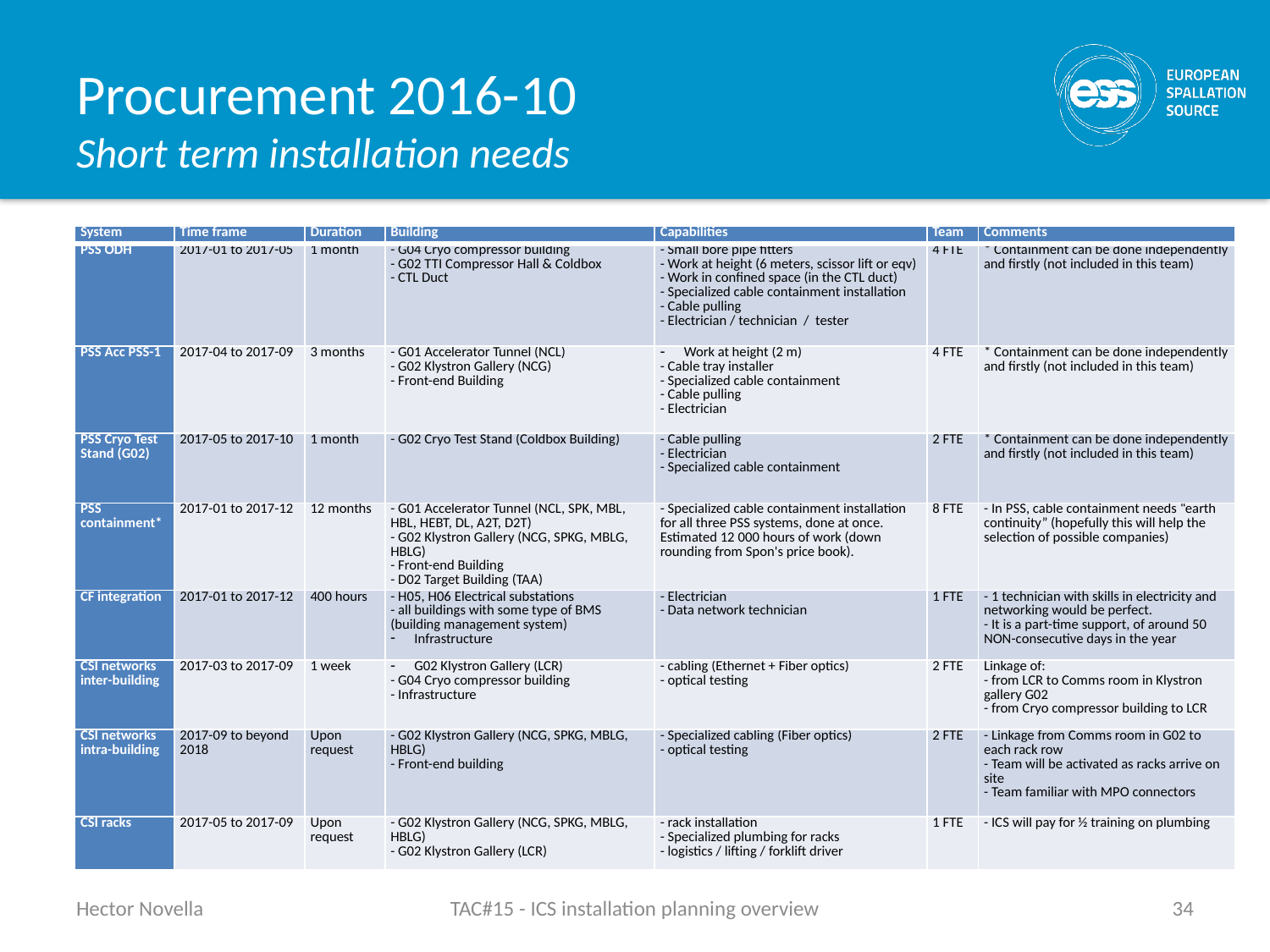

# Procurement 2016-10 Short term installation needs

| System | Time frame | Duration | Building | Capabilities | Team | Comments |
| --- | --- | --- | --- | --- | --- | --- |
| PSS ODH | 2017-01 to 2017-05 | 1 month | - G04 Cryo compressor building - G02 TTI Compressor Hall & Coldbox - CTL Duct | - Small bore pipe fitters - Work at height (6 meters, scissor lift or eqv) - Work in confined space (in the CTL duct) - Specialized cable containment installation - Cable pulling - Electrician / technician / tester | 4 FTE | \* Containment can be done independently and firstly (not included in this team) |
| PSS Acc PSS-1 | 2017-04 to 2017-09 | 3 months | - G01 Accelerator Tunnel (NCL) - G02 Klystron Gallery (NCG) - Front-end Building | Work at height (2 m) - Cable tray installer - Specialized cable containment - Cable pulling - Electrician | 4 FTE | \* Containment can be done independently and firstly (not included in this team) |
| PSS Cryo Test Stand (G02) | 2017-05 to 2017-10 | 1 month | - G02 Cryo Test Stand (Coldbox Building) | - Cable pulling - Electrician - Specialized cable containment | 2 FTE | \* Containment can be done independently and firstly (not included in this team) |
| PSS containment\* | 2017-01 to 2017-12 | 12 months | - G01 Accelerator Tunnel (NCL, SPK, MBL, HBL, HEBT, DL, A2T, D2T) - G02 Klystron Gallery (NCG, SPKG, MBLG, HBLG) - Front-end Building - D02 Target Building (TAA) | - Specialized cable containment installation for all three PSS systems, done at once.  Estimated 12 000 hours of work (down rounding from Spon's price book). | 8 FTE | - In PSS, cable containment needs “earth continuity” (hopefully this will help the selection of possible companies) |
| CF integration | 2017-01 to 2017-12 | 400 hours | - H05, H06 Electrical substations - all buildings with some type of BMS (building management system) Infrastructure | - Electrician - Data network technician | 1 FTE | - 1 technician with skills in electricity and networking would be perfect. - It is a part-time support, of around 50 NON-consecutive days in the year |
| CSI networks inter-building | 2017-03 to 2017-09 | 1 week | G02 Klystron Gallery (LCR) - G04 Cryo compressor building - Infrastructure | - cabling (Ethernet + Fiber optics) - optical testing | 2 FTE | Linkage of: - from LCR to Comms room in Klystron gallery G02 - from Cryo compressor building to LCR |
| CSI networks intra-building | 2017-09 to beyond 2018 | Upon request | - G02 Klystron Gallery (NCG, SPKG, MBLG, HBLG) - Front-end building | - Specialized cabling (Fiber optics) - optical testing | 2 FTE | - Linkage from Comms room in G02 to each rack row - Team will be activated as racks arrive on site - Team familiar with MPO connectors |
| CSI racks | 2017-05 to 2017-09 | Upon request | - G02 Klystron Gallery (NCG, SPKG, MBLG, HBLG) - G02 Klystron Gallery (LCR) | - rack installation - Specialized plumbing for racks - logistics / lifting / forklift driver | 1 FTE | - ICS will pay for ½ training on plumbing |
Hector Novella
TAC#15 - ICS installation planning overview
34